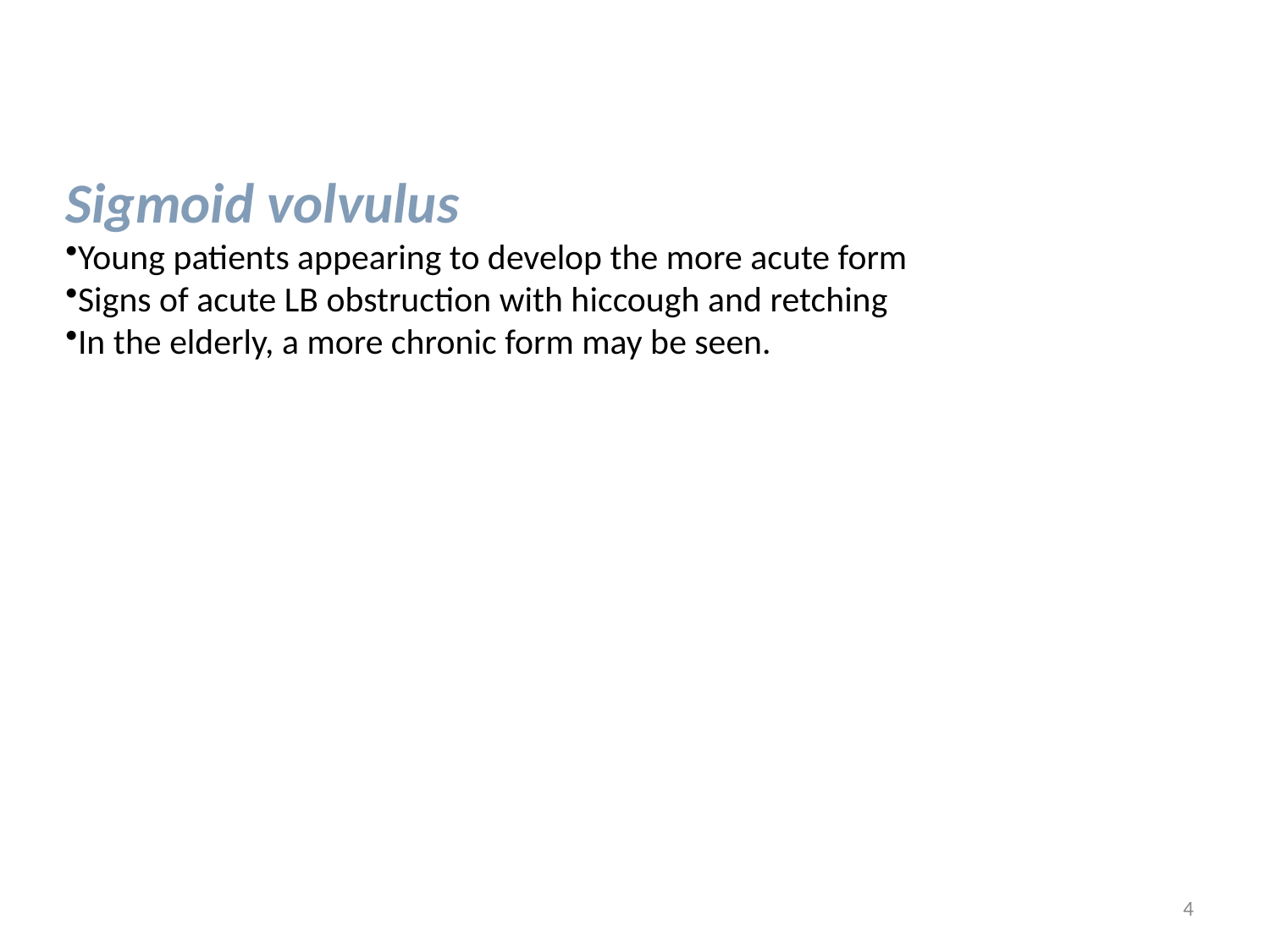

Sigmoid volvulus
Young patients appearing to develop the more acute form
Signs of acute LB obstruction with hiccough and retching
In the elderly, a more chronic form may be seen.

4